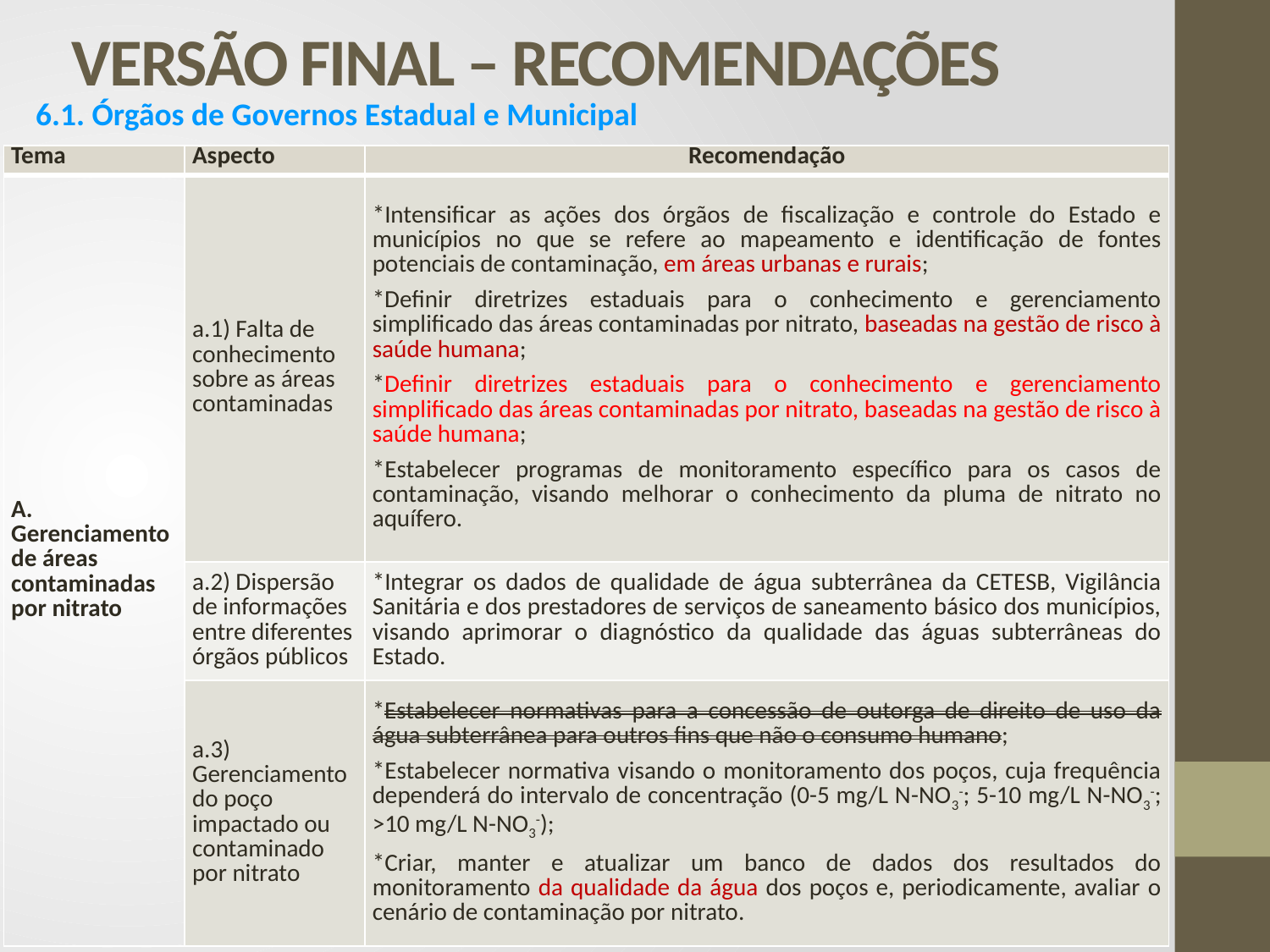

# VERSÃO FINAL – RECOMENDAÇÕES
6.1. Órgãos de Governos Estadual e Municipal
| Tema | Aspecto | Recomendação |
| --- | --- | --- |
| A. Gerenciamento de áreas contaminadas por nitrato | a.1) Falta de conhecimento sobre as áreas contaminadas | \*Intensificar as ações dos órgãos de fiscalização e controle do Estado e municípios no que se refere ao mapeamento e identificação de fontes potenciais de contaminação, em áreas urbanas e rurais; \*Definir diretrizes estaduais para o conhecimento e gerenciamento simplificado das áreas contaminadas por nitrato, baseadas na gestão de risco à saúde humana; \*Definir diretrizes estaduais para o conhecimento e gerenciamento simplificado das áreas contaminadas por nitrato, baseadas na gestão de risco à saúde humana; \*Estabelecer programas de monitoramento específico para os casos de contaminação, visando melhorar o conhecimento da pluma de nitrato no aquífero. |
|  | a.2) Dispersão de informações entre diferentes órgãos públicos | \*Integrar os dados de qualidade de água subterrânea da CETESB, Vigilância Sanitária e dos prestadores de serviços de saneamento básico dos municípios, visando aprimorar o diagnóstico da qualidade das águas subterrâneas do Estado. |
|  | a.3) Gerenciamento do poço impactado ou contaminado por nitrato | \*Estabelecer normativas para a concessão de outorga de direito de uso da água subterrânea para outros fins que não o consumo humano; \*Estabelecer normativa visando o monitoramento dos poços, cuja frequência dependerá do intervalo de concentração (0-5 mg/L N-NO3-; 5-10 mg/L N-NO3-; >10 mg/L N-NO3-); \*Criar, manter e atualizar um banco de dados dos resultados do monitoramento da qualidade da água dos poços e, periodicamente, avaliar o cenário de contaminação por nitrato. |